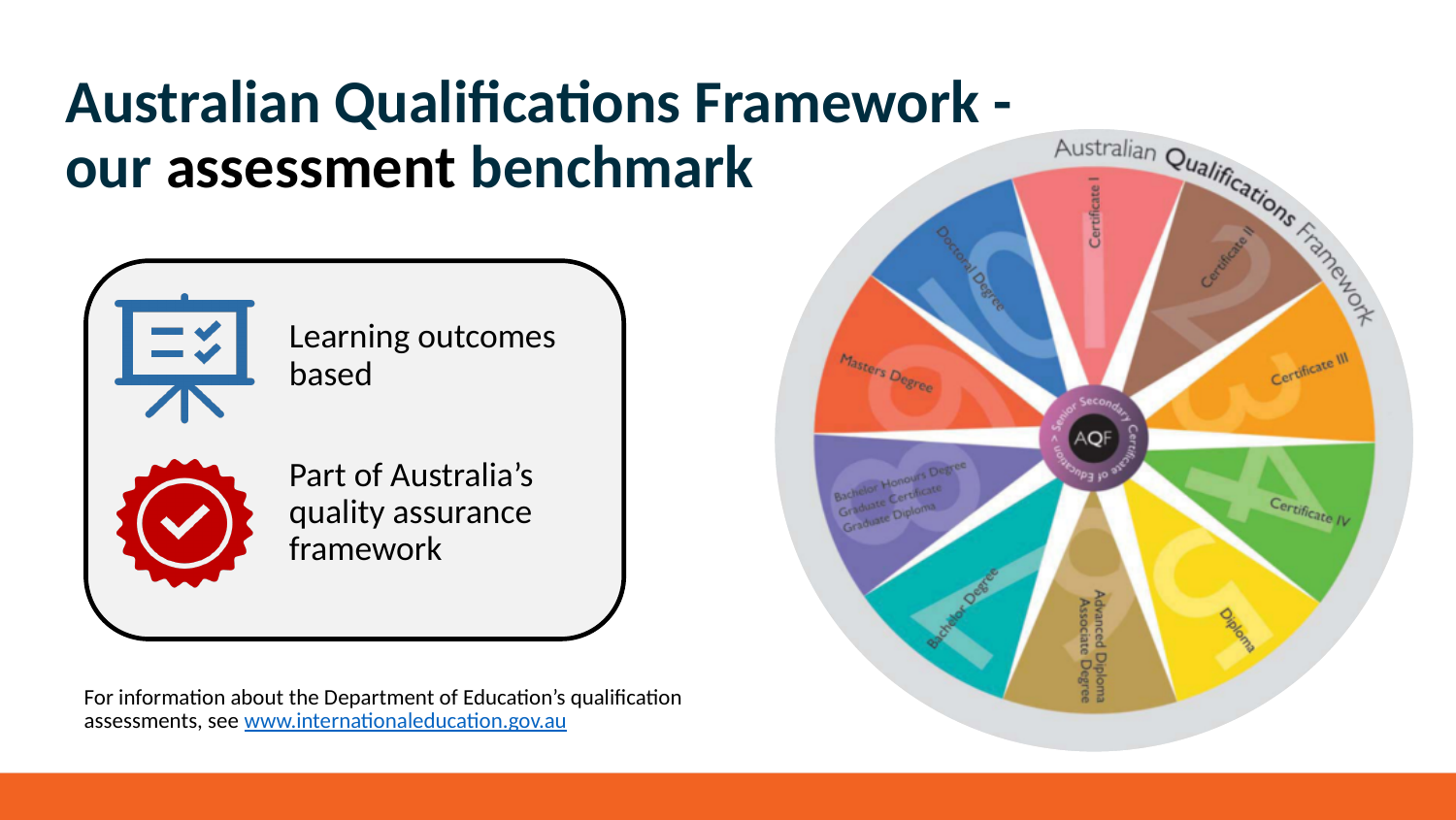

# Australian Qualifications Framework - our assessment benchmark

Learning outcomes based

Part of Australia’s quality assurance framework
For information about the Department of Education’s qualification assessments, see www.internationaleducation.gov.au